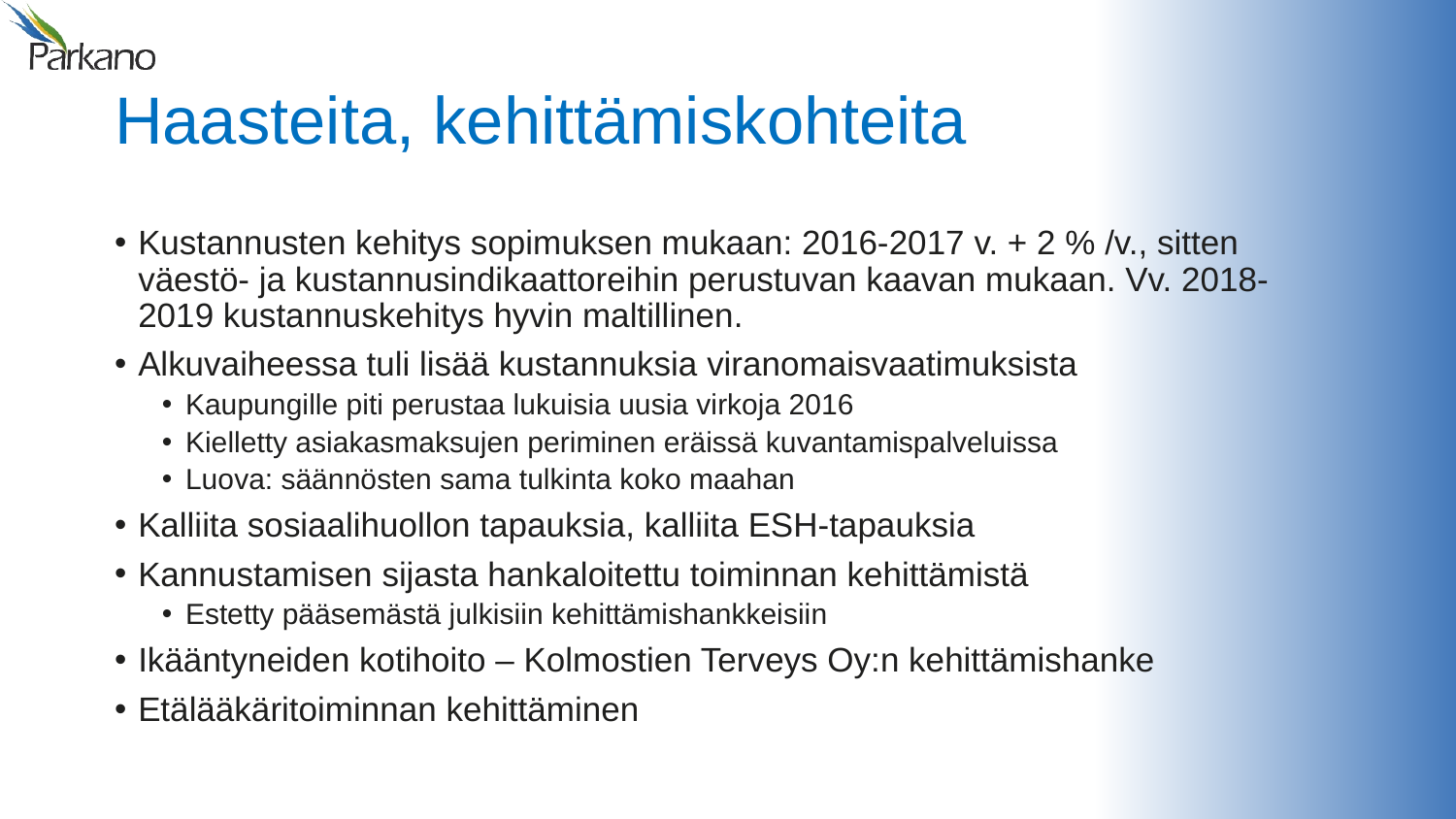

# Haasteita, kehittämiskohteita
Kustannusten kehitys sopimuksen mukaan: 2016-2017 v. + 2 % /v., sitten väestö- ja kustannusindikaattoreihin perustuvan kaavan mukaan. Vv. 2018-2019 kustannuskehitys hyvin maltillinen.
Alkuvaiheessa tuli lisää kustannuksia viranomaisvaatimuksista
Kaupungille piti perustaa lukuisia uusia virkoja 2016
Kielletty asiakasmaksujen periminen eräissä kuvantamispalveluissa
Luova: säännösten sama tulkinta koko maahan
Kalliita sosiaalihuollon tapauksia, kalliita ESH-tapauksia
Kannustamisen sijasta hankaloitettu toiminnan kehittämistä
Estetty pääsemästä julkisiin kehittämishankkeisiin
Ikääntyneiden kotihoito – Kolmostien Terveys Oy:n kehittämishanke
Etälääkäritoiminnan kehittäminen